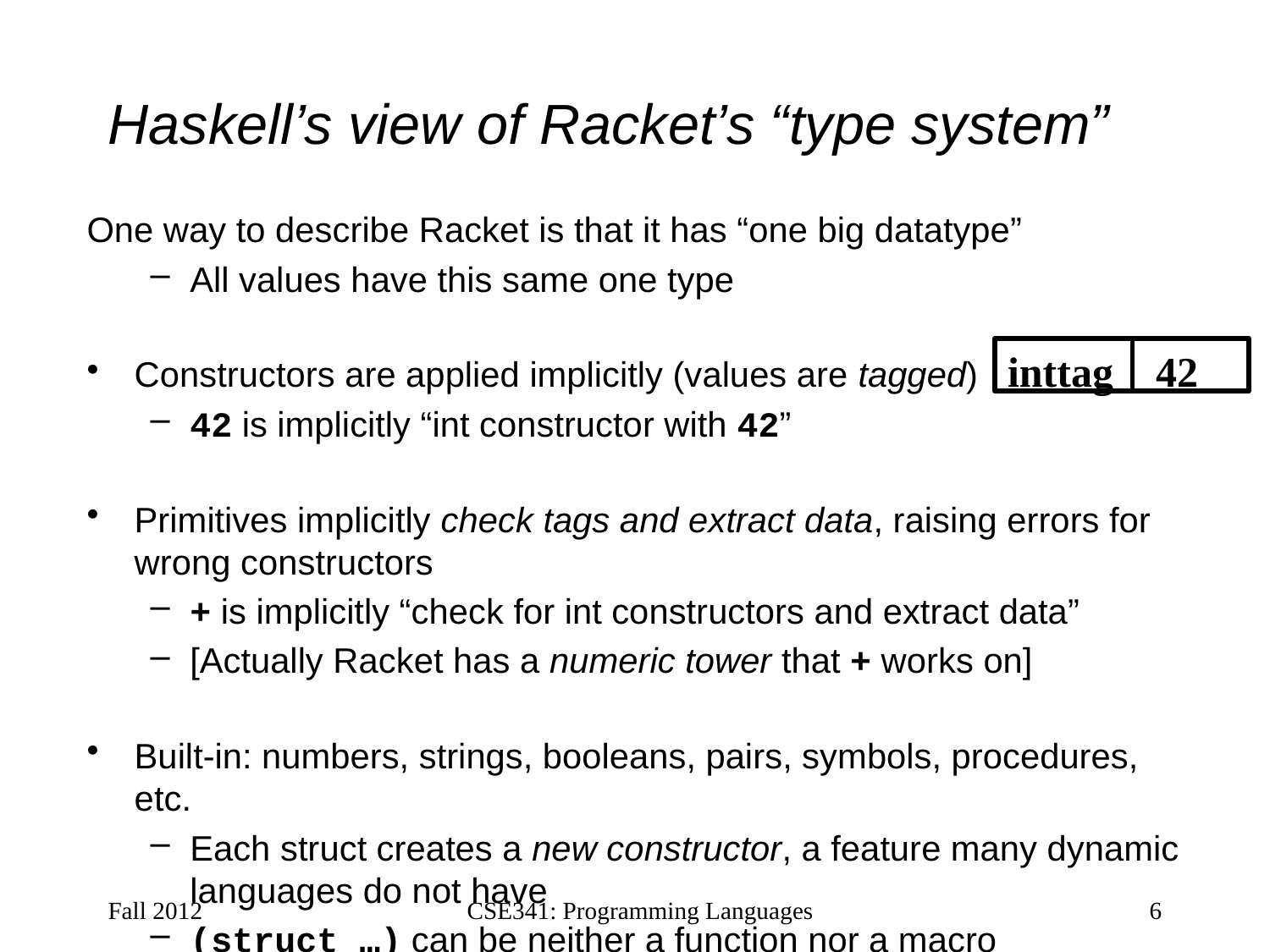

# Haskell’s view of Racket’s “type system”
One way to describe Racket is that it has “one big datatype”
All values have this same one type

Constructors are applied implicitly (values are tagged)
42 is implicitly “int constructor with 42”

Primitives implicitly check tags and extract data, raising errors for wrong constructors
+ is implicitly “check for int constructors and extract data”
[Actually Racket has a numeric tower that + works on]

Built-in: numbers, strings, booleans, pairs, symbols, procedures, etc.
Each struct creates a new constructor, a feature many dynamic languages do not have
(struct …) can be neither a function nor a macro
inttag
 42
Fall 2012
CSE341: Programming Languages
6